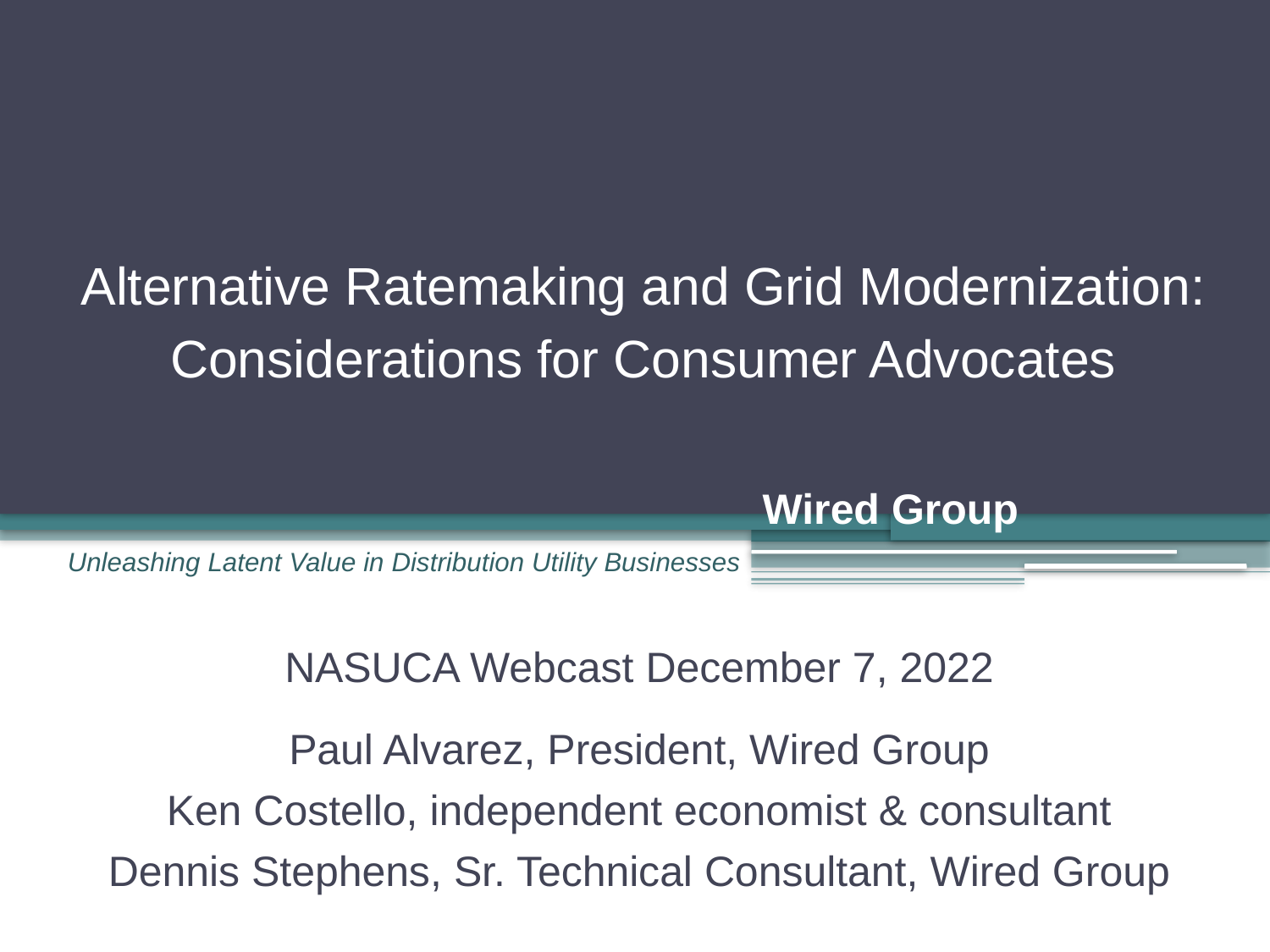

# Alternative Ratemaking and Grid Modernization: Considerations for Consumer Advocates
Unleashing Latent Value in Distribution Utility Businesses
NASUCA Webcast December 7, 2022
Paul Alvarez, President, Wired Group
Ken Costello, independent economist & consultant
Dennis Stephens, Sr. Technical Consultant, Wired Group